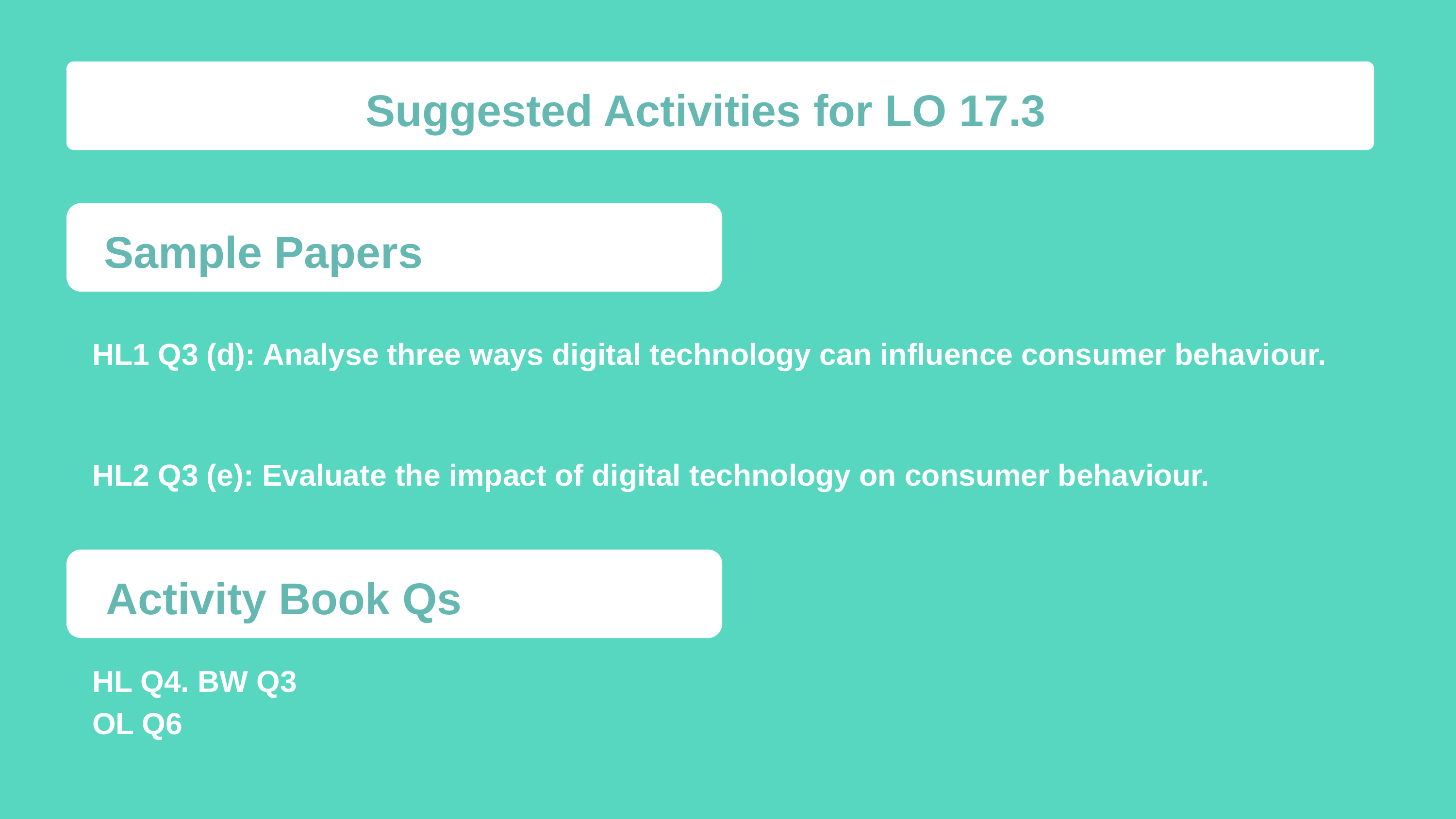

Suggested Activities for LO 17.3

Sample Papers
HL1 Q3 (d): Analyse three ways digital technology can influence consumer behaviour.
HL2 Q3 (e): Evaluate the impact of digital technology on consumer behaviour.

Activity Book Qs
HL Q4. BW Q3
OL Q6